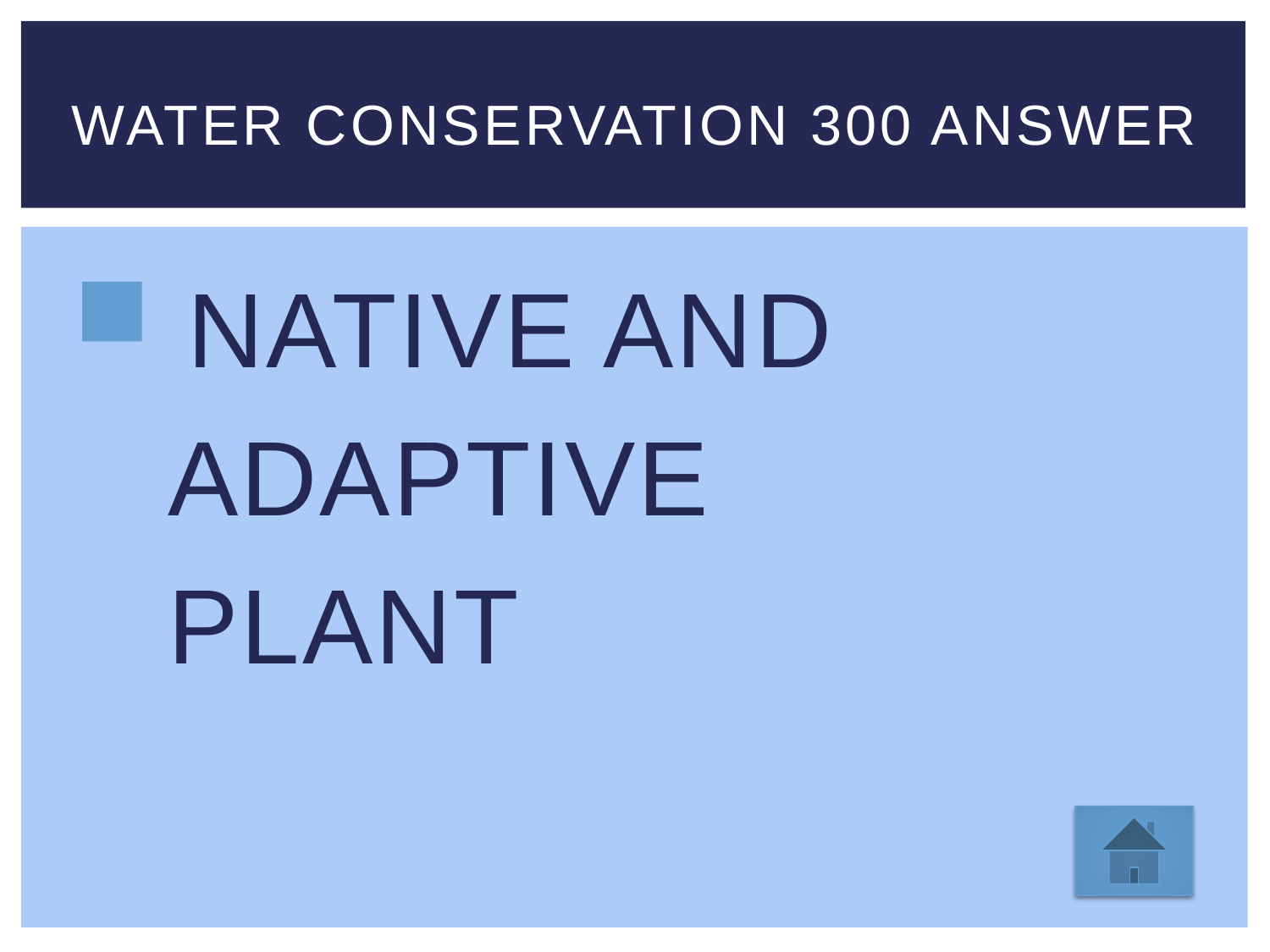

# Water conservation 300 answer
 NATIVE AND
   ADAPTIVE
   PLANT